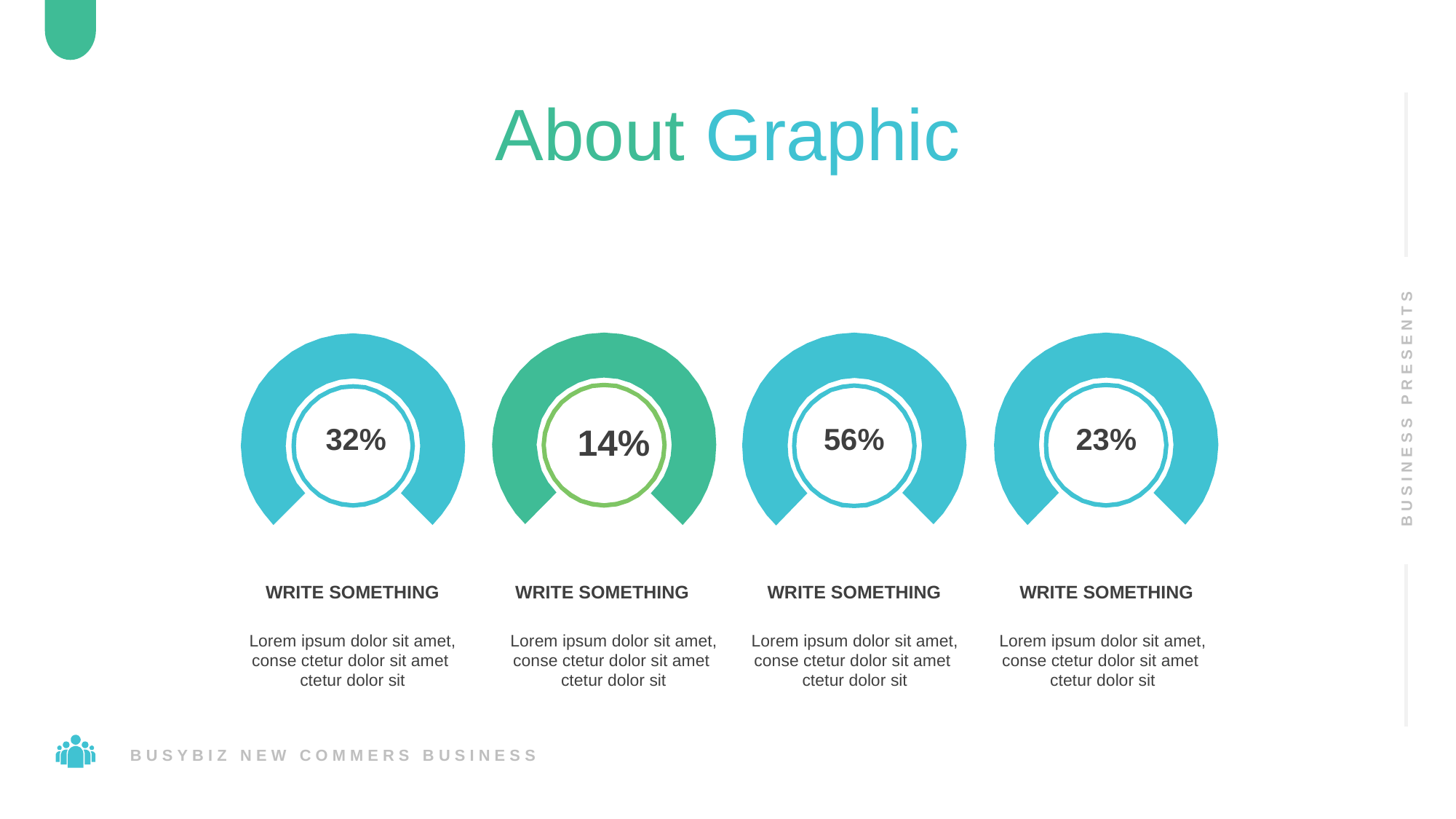

About Graphic

BUSINESS PRESENTS
32%
14%
56%
23%
WRITE SOMETHING
WRITE SOMETHING
WRITE SOMETHING
WRITE SOMETHING
Lorem ipsum dolor sit amet, conse ctetur dolor sit amet  ctetur dolor sit
Lorem ipsum dolor sit amet, conse ctetur dolor sit amet  ctetur dolor sit
Lorem ipsum dolor sit amet, conse ctetur dolor sit amet  ctetur dolor sit
Lorem ipsum dolor sit amet, conse ctetur dolor sit amet  ctetur dolor sit
BUSYBIZ NEW COMMERS BUSINESS